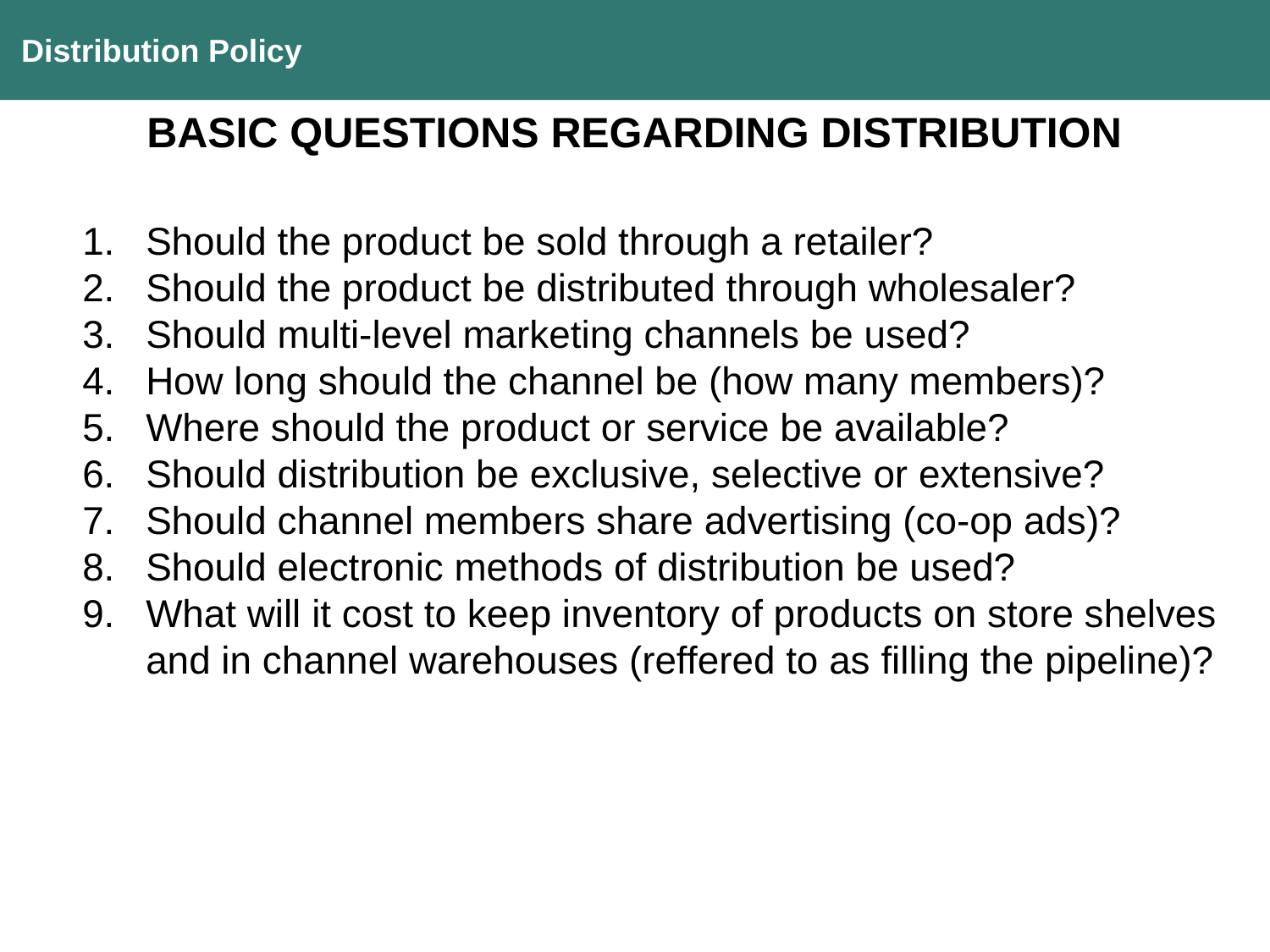

Distribution Policy
BASIC QUESTIONS REGARDING DISTRIBUTION
Should the product be sold through a retailer?
Should the product be distributed through wholesaler?
Should multi-level marketing channels be used?
How long should the channel be (how many members)?
Where should the product or service be available?
Should distribution be exclusive, selective or extensive?
Should channel members share advertising (co-op ads)?
Should electronic methods of distribution be used?
What will it cost to keep inventory of products on store shelves and in channel warehouses (reffered to as filling the pipeline)?